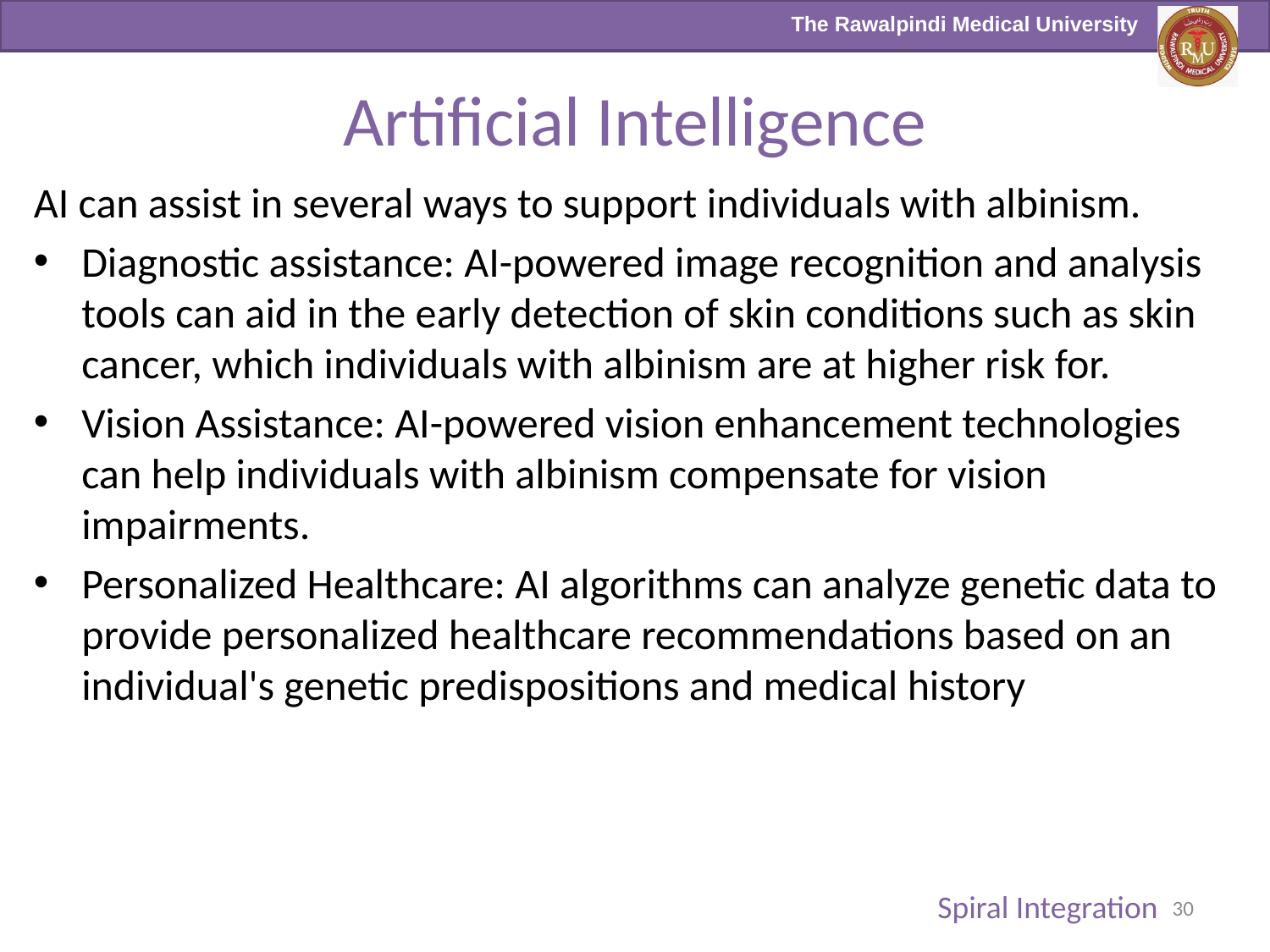

# Artificial Intelligence
AI can assist in several ways to support individuals with albinism.
Diagnostic assistance: AI-powered image recognition and analysis tools can aid in the early detection of skin conditions such as skin cancer, which individuals with albinism are at higher risk for.
Vision Assistance: AI-powered vision enhancement technologies can help individuals with albinism compensate for vision impairments.
Personalized Healthcare: AI algorithms can analyze genetic data to provide personalized healthcare recommendations based on an individual's genetic predispositions and medical history
Spiral Integration
30